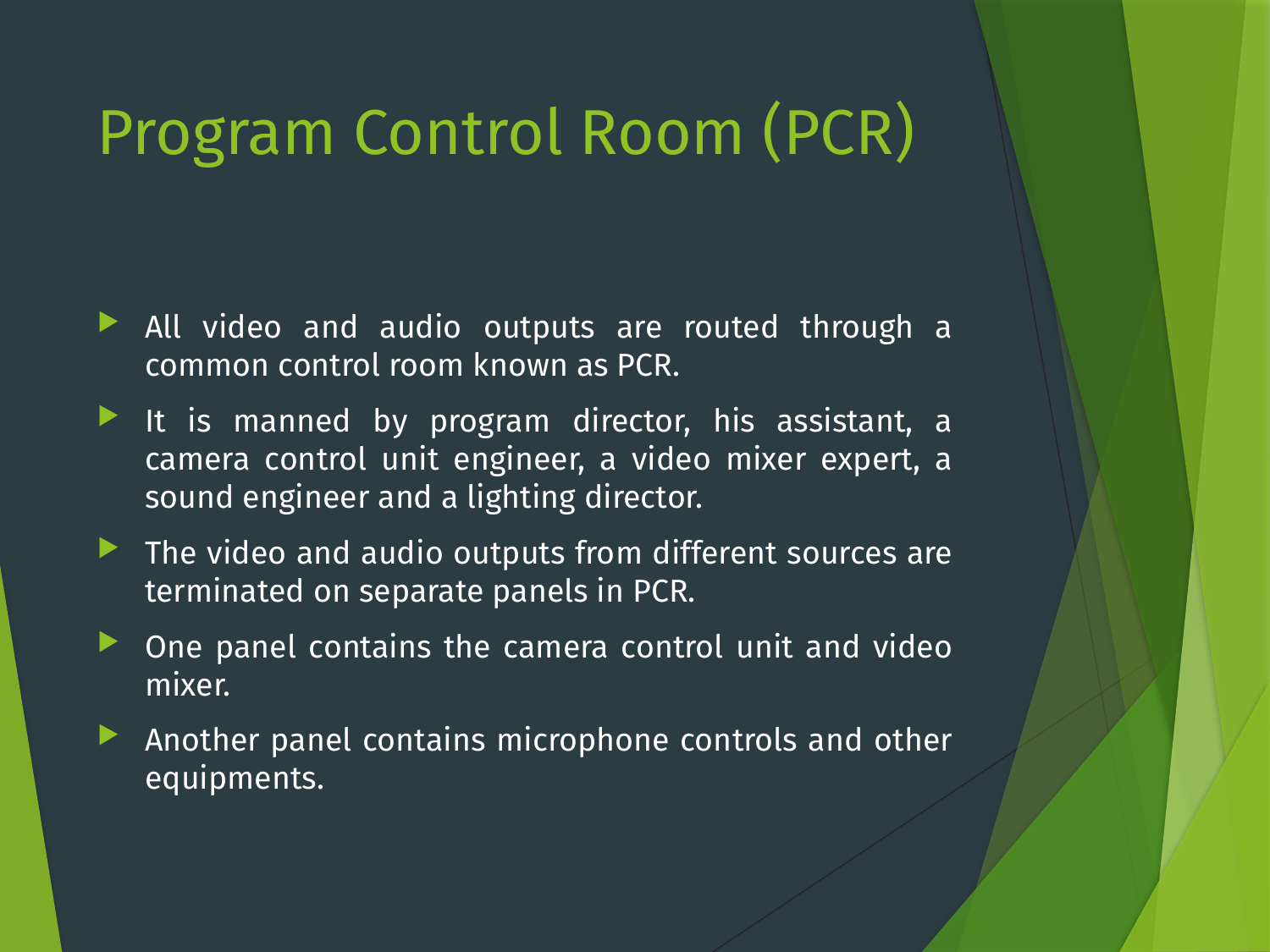

# Program Control Room (PCR)
All video and audio outputs are routed through a common control room known as PCR.
It is manned by program director, his assistant, a camera control unit engineer, a video mixer expert, a sound engineer and a lighting director.
The video and audio outputs from different sources are terminated on separate panels in PCR.
One panel contains the camera control unit and video mixer.
Another panel contains microphone controls and other equipments.